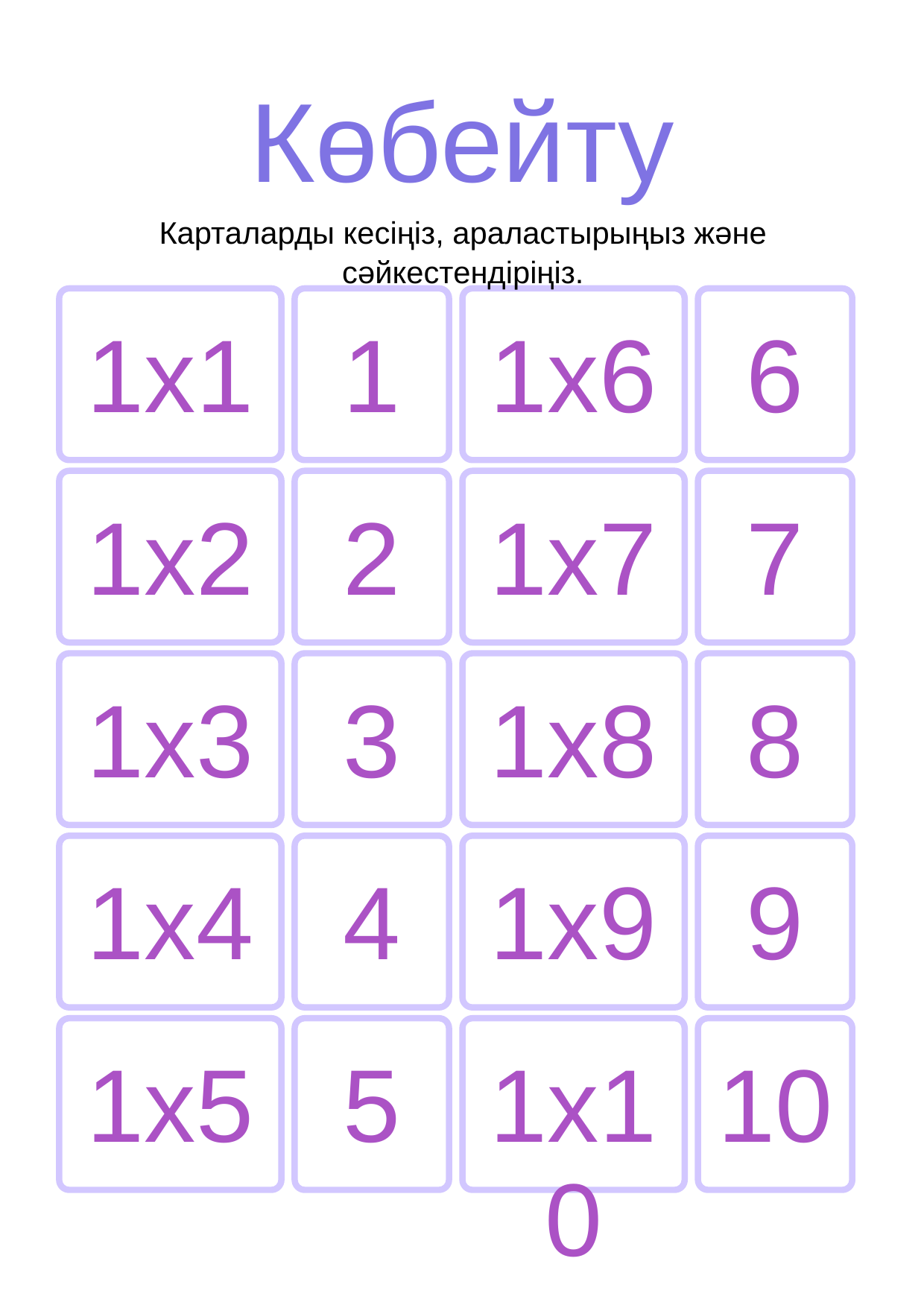

Көбейту
Карталарды кесіңіз, араластырыңыз және сәйкестендіріңіз.

1x1
1
1x6
6

1x2
2
1x7
7

1x3
3
1x8
8

1x4
4
1x9
9

1x5
5
1x10
10